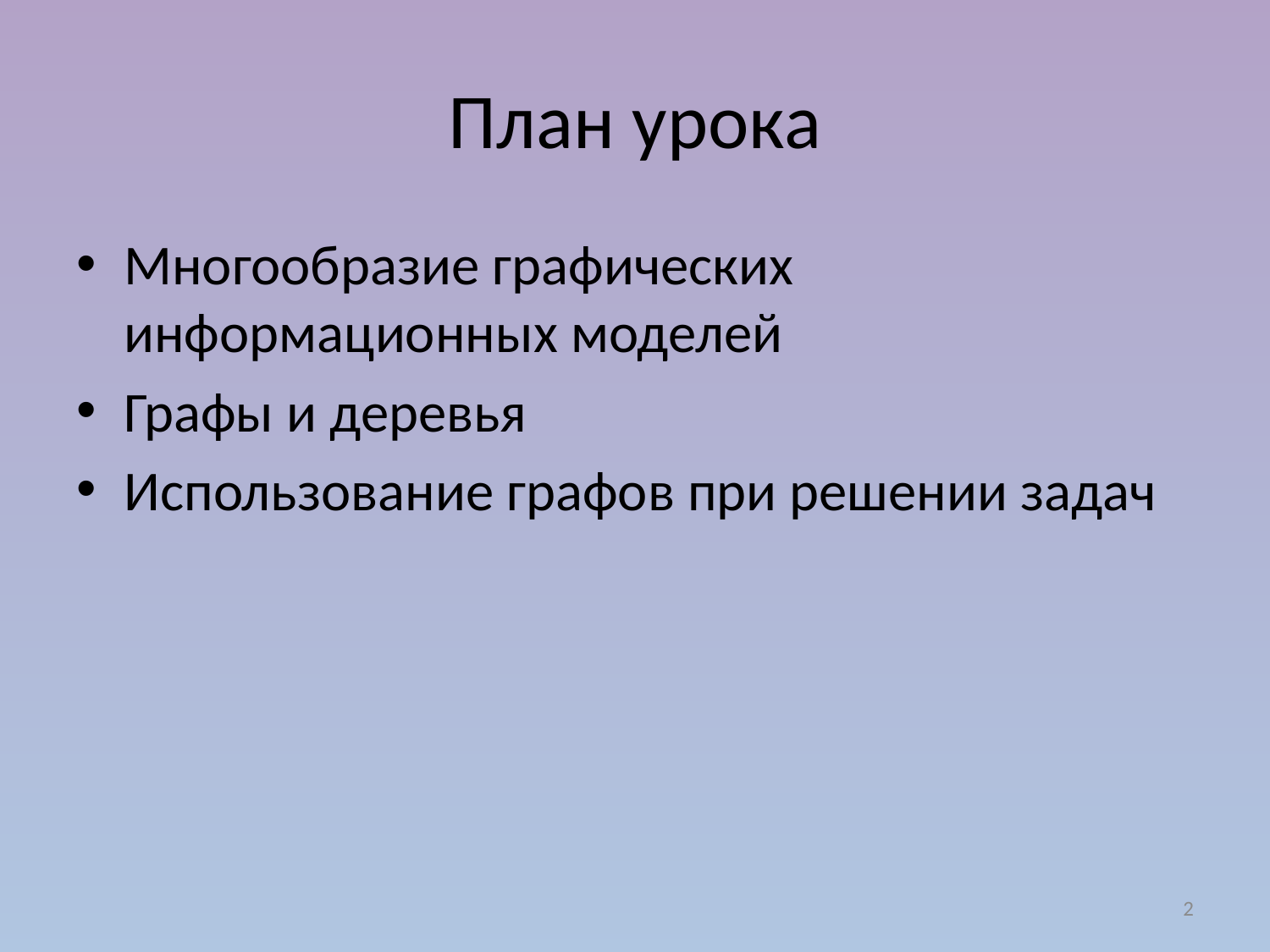

# План урока
Многообразие графических информационных моделей
Графы и деревья
Использование графов при решении задач

2